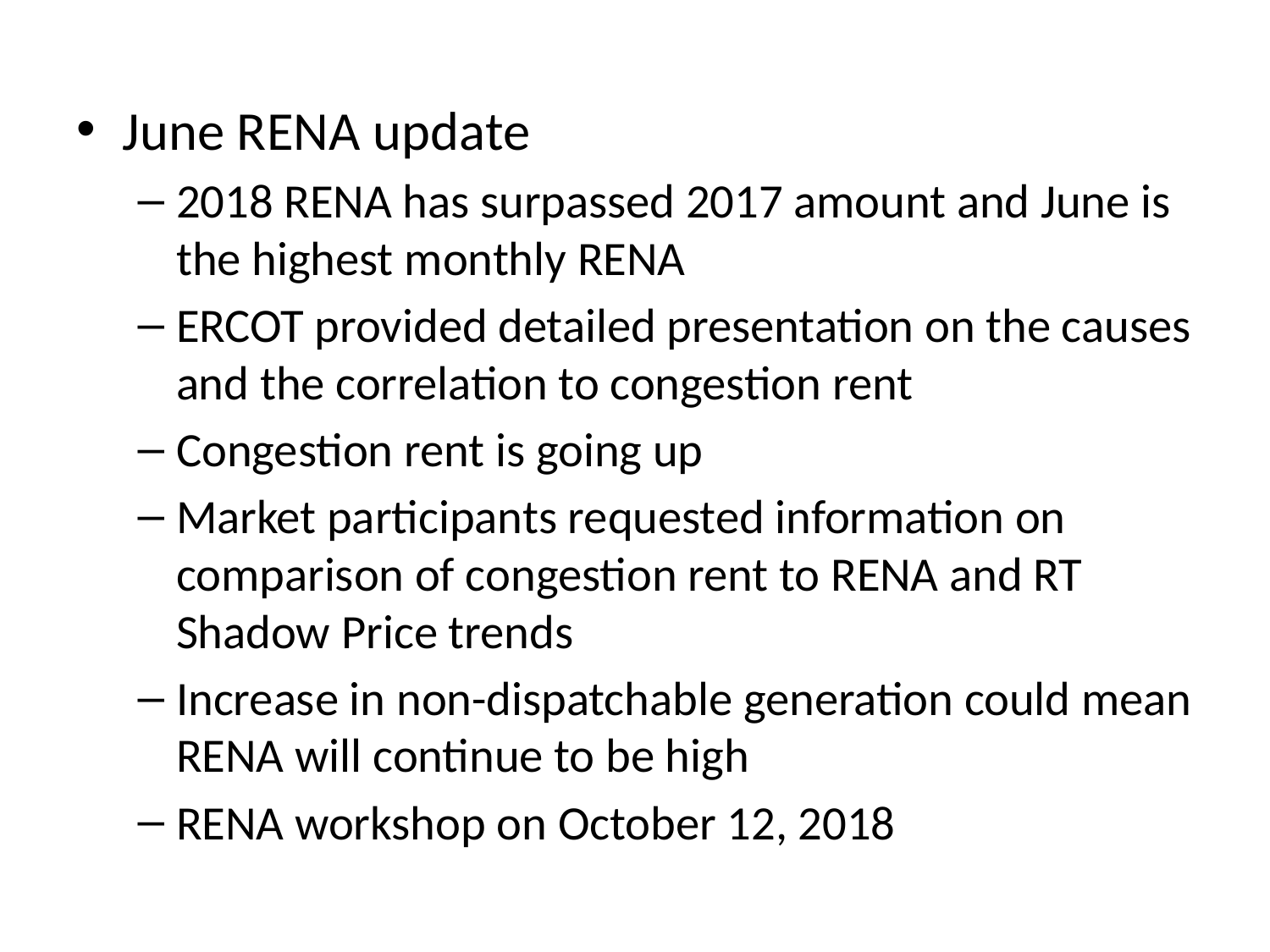

June RENA update
2018 RENA has surpassed 2017 amount and June is the highest monthly RENA
ERCOT provided detailed presentation on the causes and the correlation to congestion rent
Congestion rent is going up
Market participants requested information on comparison of congestion rent to RENA and RT Shadow Price trends
Increase in non-dispatchable generation could mean RENA will continue to be high
RENA workshop on October 12, 2018